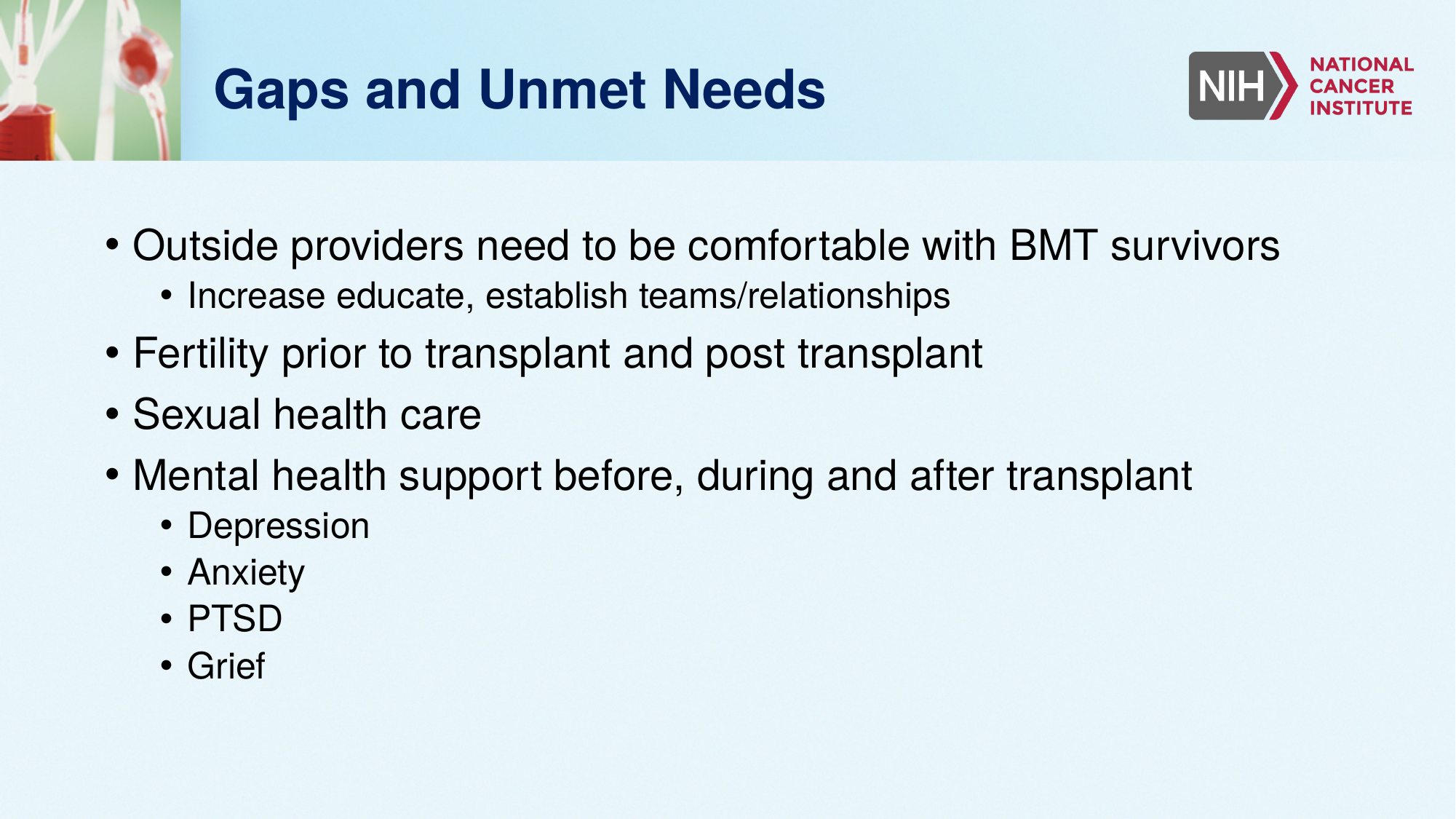

# Gaps and Unmet Needs
Outside providers need to be comfortable with BMT survivors
Increase educate, establish teams/relationships
Fertility prior to transplant and post transplant
Sexual health care
Mental health support before, during and after transplant
Depression
Anxiety
PTSD
Grief